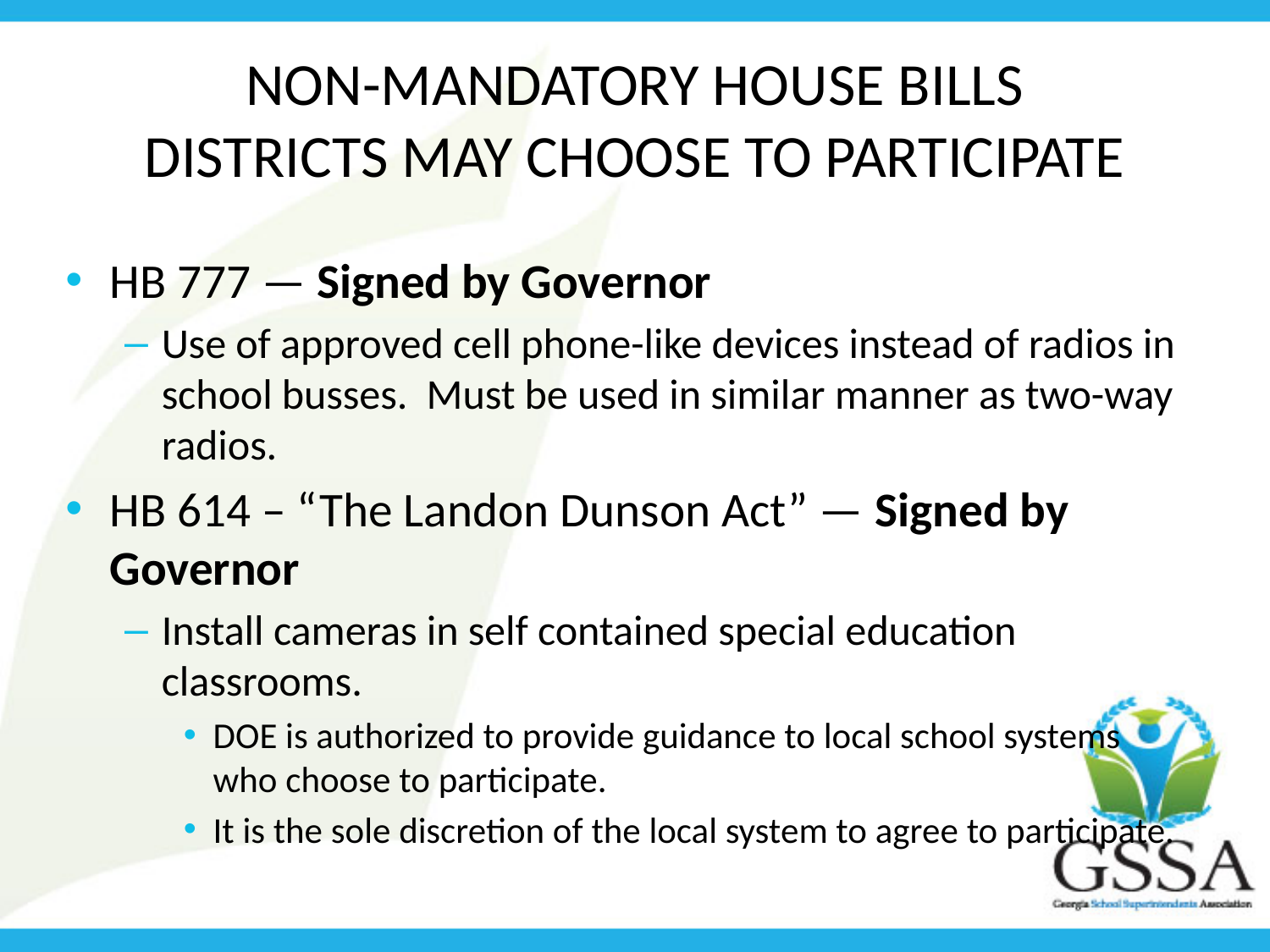

# Non-Mandatory House Bills Districts may choose to participate
HB 777 — Signed by Governor
Use of approved cell phone-like devices instead of radios in school busses.  Must be used in similar manner as two-way radios.
HB 614 – “The Landon Dunson Act” — Signed by Governor
Install cameras in self contained special education classrooms.
DOE is authorized to provide guidance to local school systems who choose to participate.
It is the sole discretion of the local system to agree to participate.